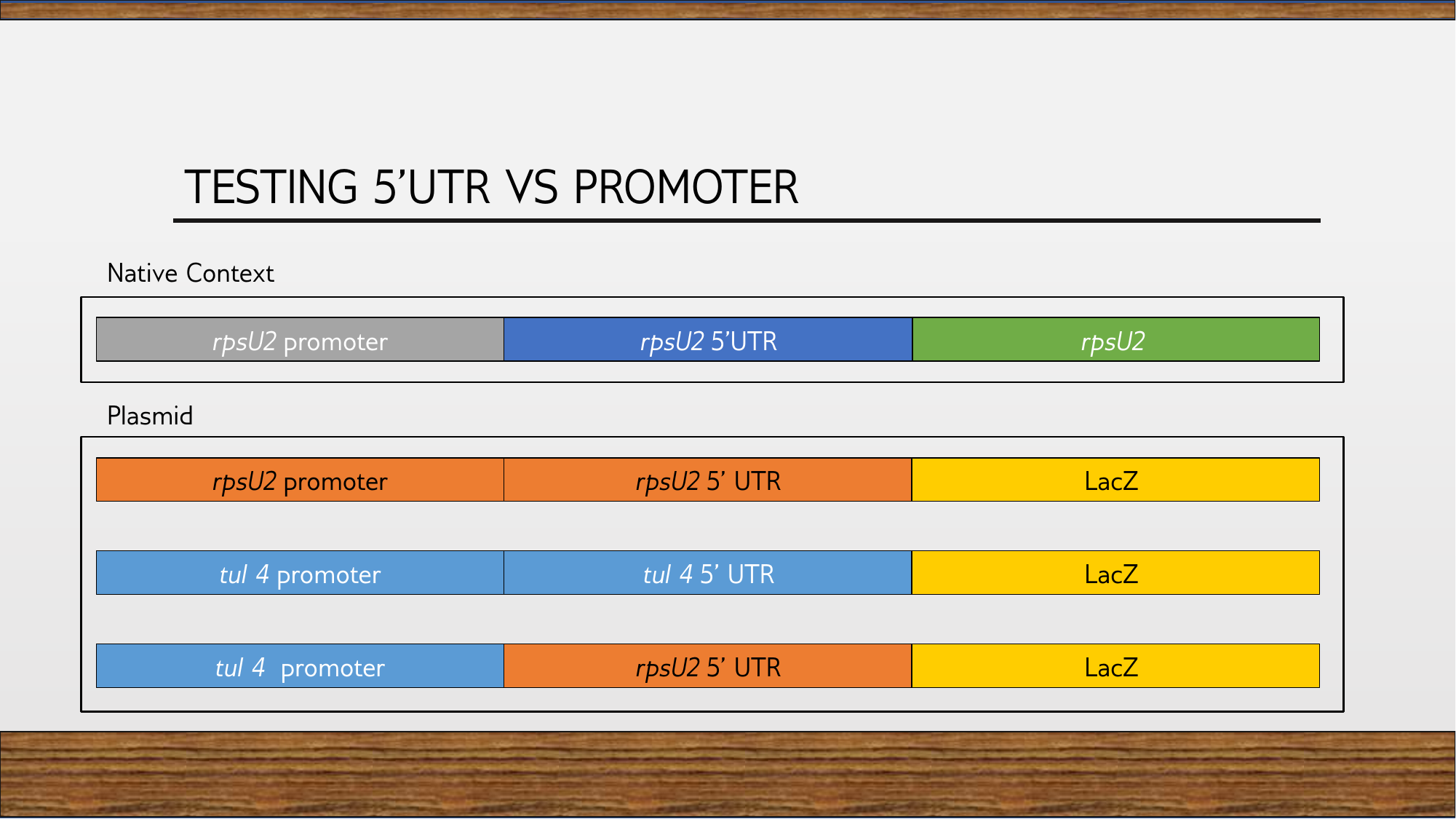

# Testing 5’UTR Vs promoter
Native Context

rpsU2 promoter
rpsU2 5’UTR
rpsU2
Plasmid

rpsU2 promoter
rpsU2 5’ UTR
LacZ
tul 4 promoter
tul 4 5’ UTR
LacZ
tul 4  promoter
rpsU2 5’ UTR
LacZ